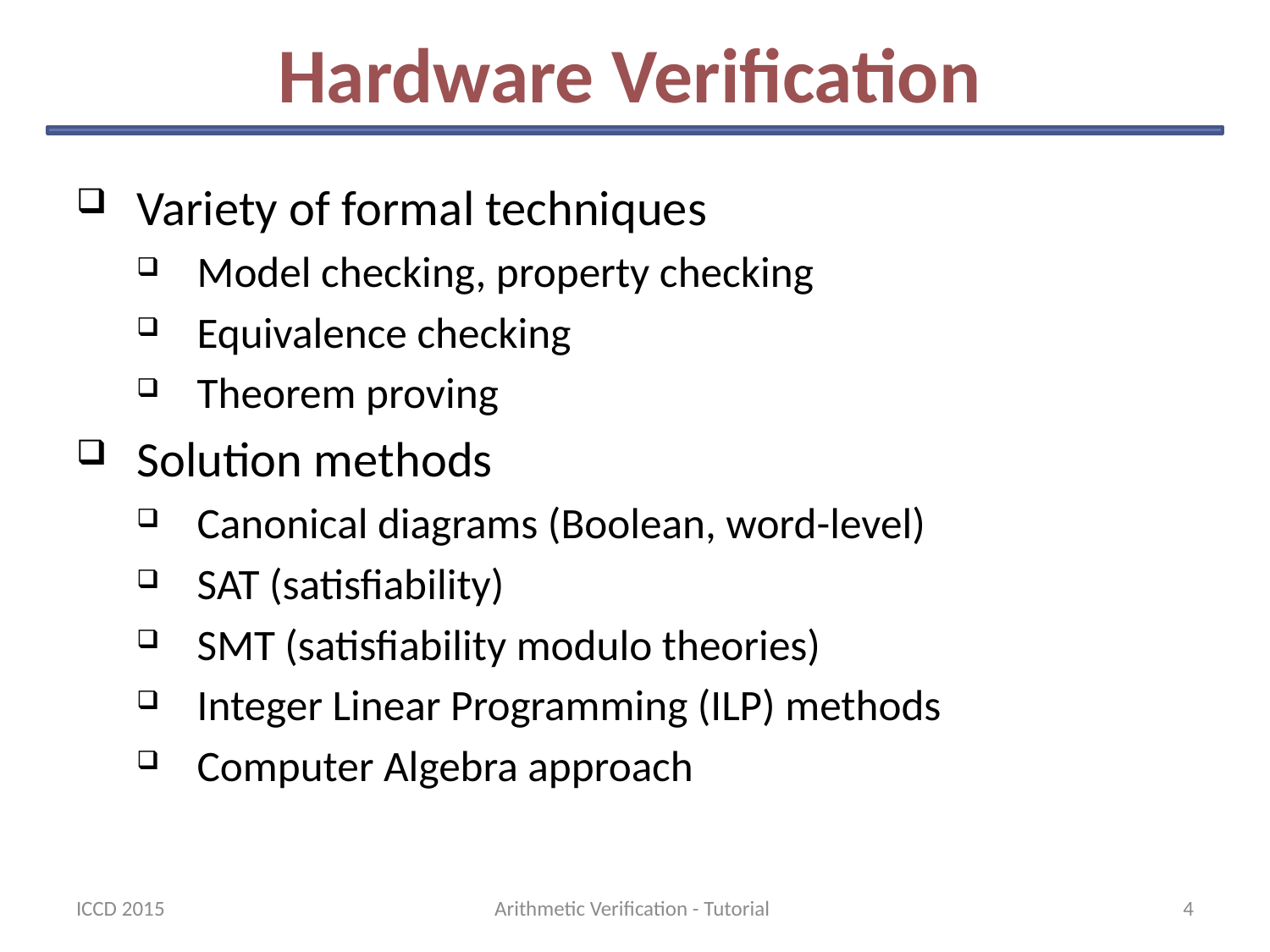

# Hardware Verification
Variety of formal techniques
Model checking, property checking
Equivalence checking
Theorem proving
Solution methods
Canonical diagrams (Boolean, word-level)
SAT (satisfiability)
SMT (satisfiability modulo theories)
Integer Linear Programming (ILP) methods
Computer Algebra approach

ICCD 2015
Arithmetic Verification - Tutorial
4